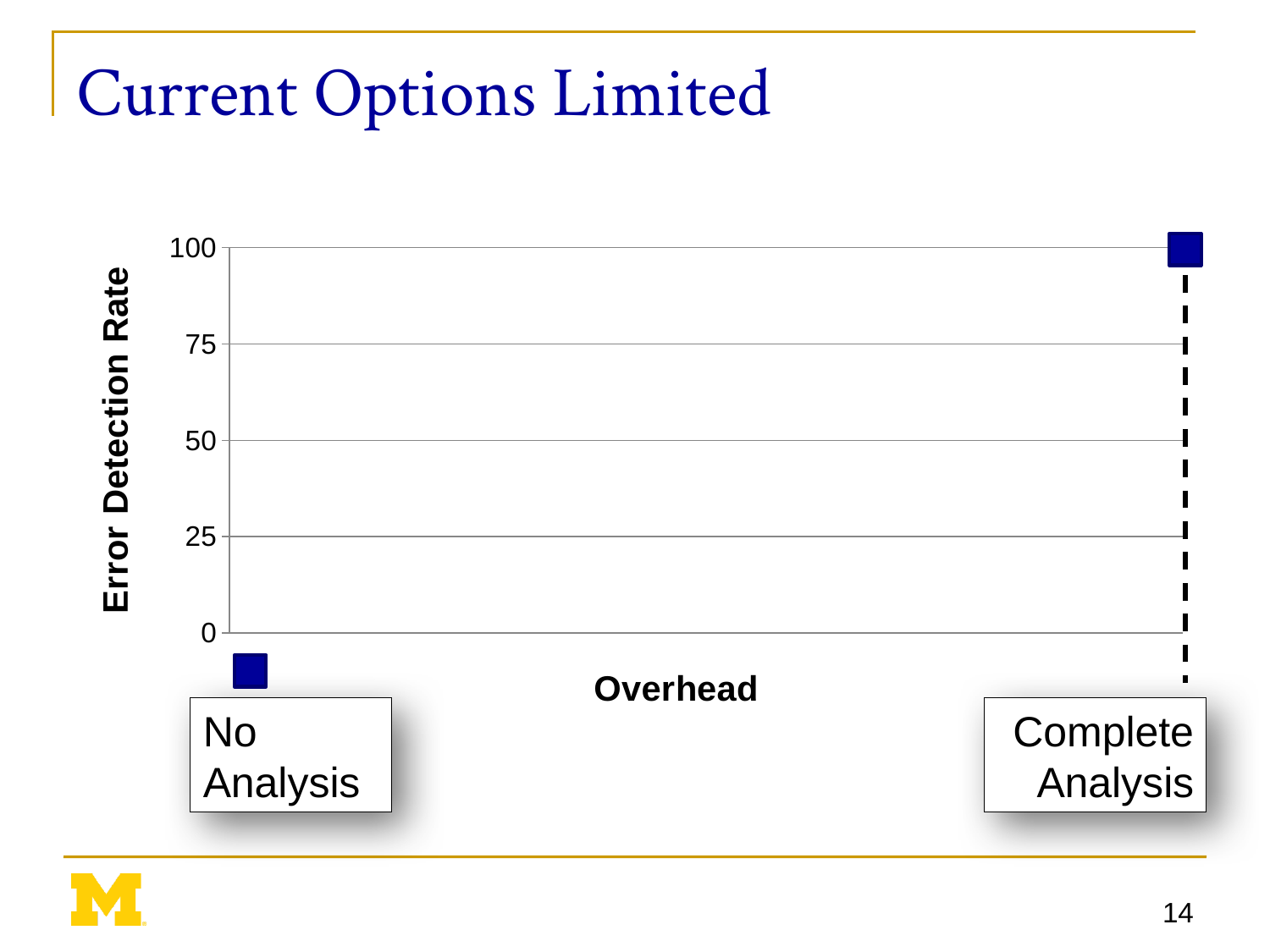

# Current Options Limited

[unsupported chart]

Complete
Analysis
No
Analysis
14